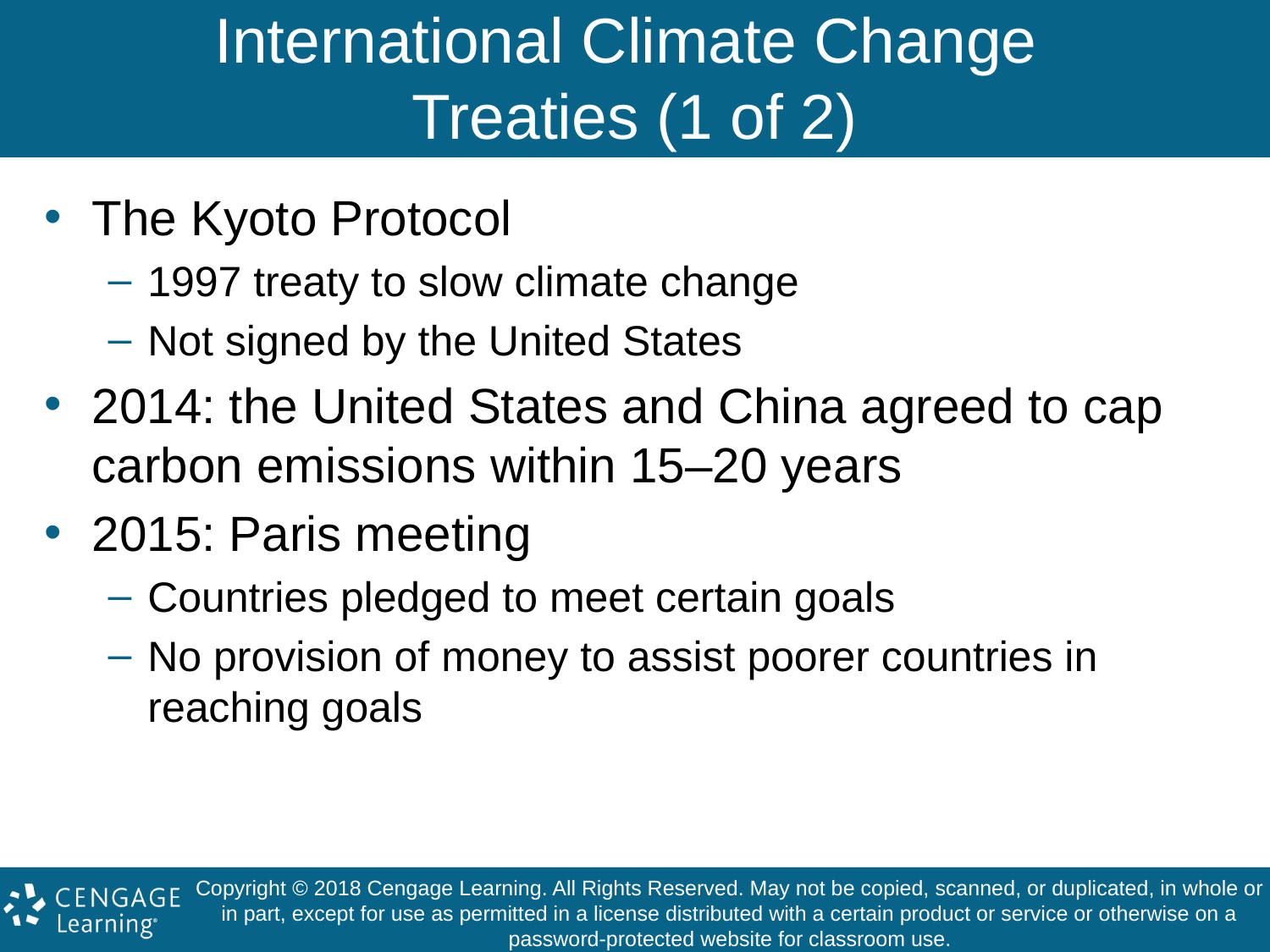

# International Climate Change Treaties (1 of 2)
The Kyoto Protocol
1997 treaty to slow climate change
Not signed by the United States
2014: the United States and China agreed to cap carbon emissions within 15–20 years
2015: Paris meeting
Countries pledged to meet certain goals
No provision of money to assist poorer countries in reaching goals